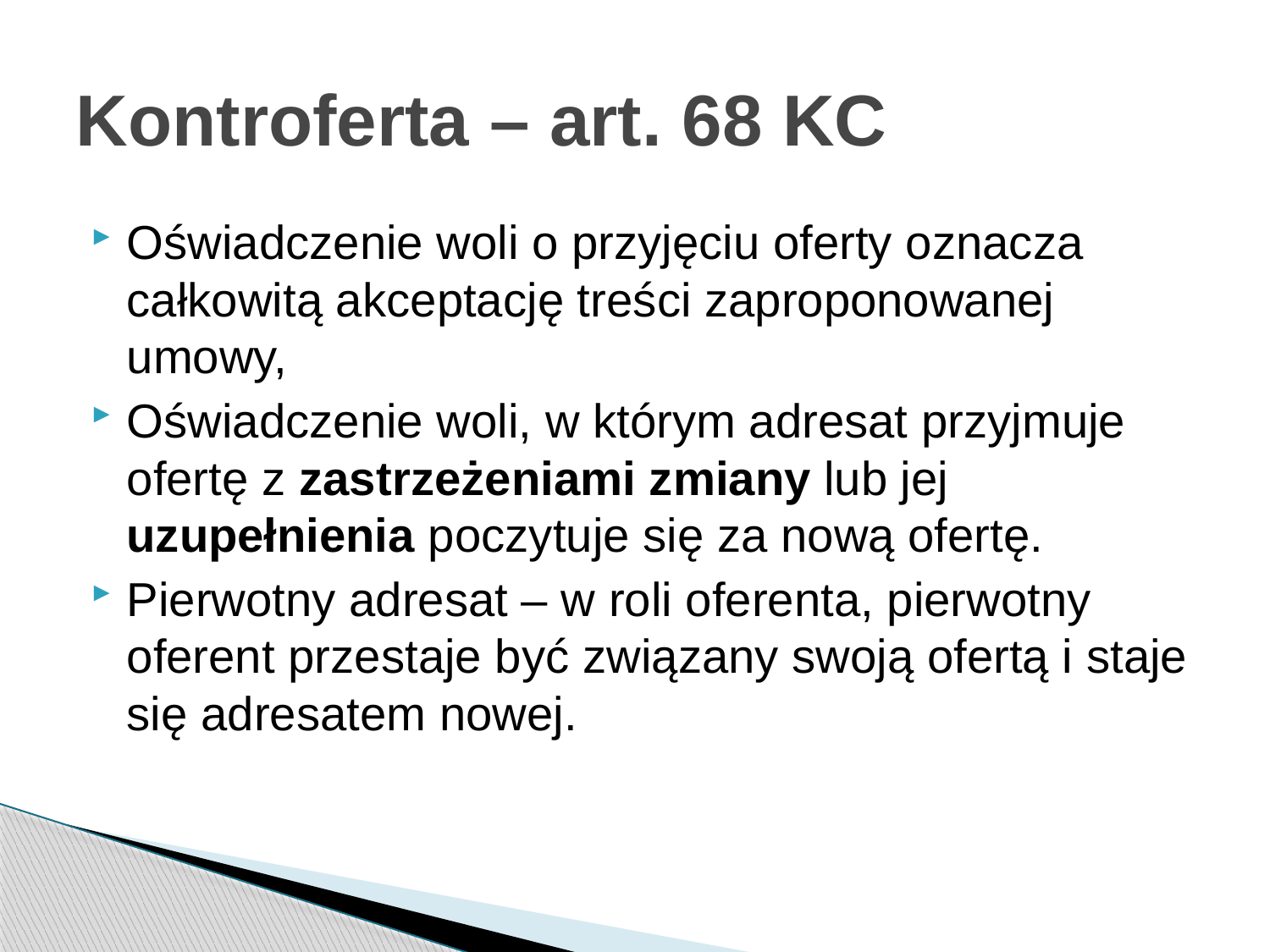

# Kontroferta – art. 68 KC
Oświadczenie woli o przyjęciu oferty oznacza całkowitą akceptację treści zaproponowanej umowy,
Oświadczenie woli, w którym adresat przyjmuje ofertę z zastrzeżeniami zmiany lub jej uzupełnienia poczytuje się za nową ofertę.
Pierwotny adresat – w roli oferenta, pierwotny oferent przestaje być związany swoją ofertą i staje się adresatem nowej.